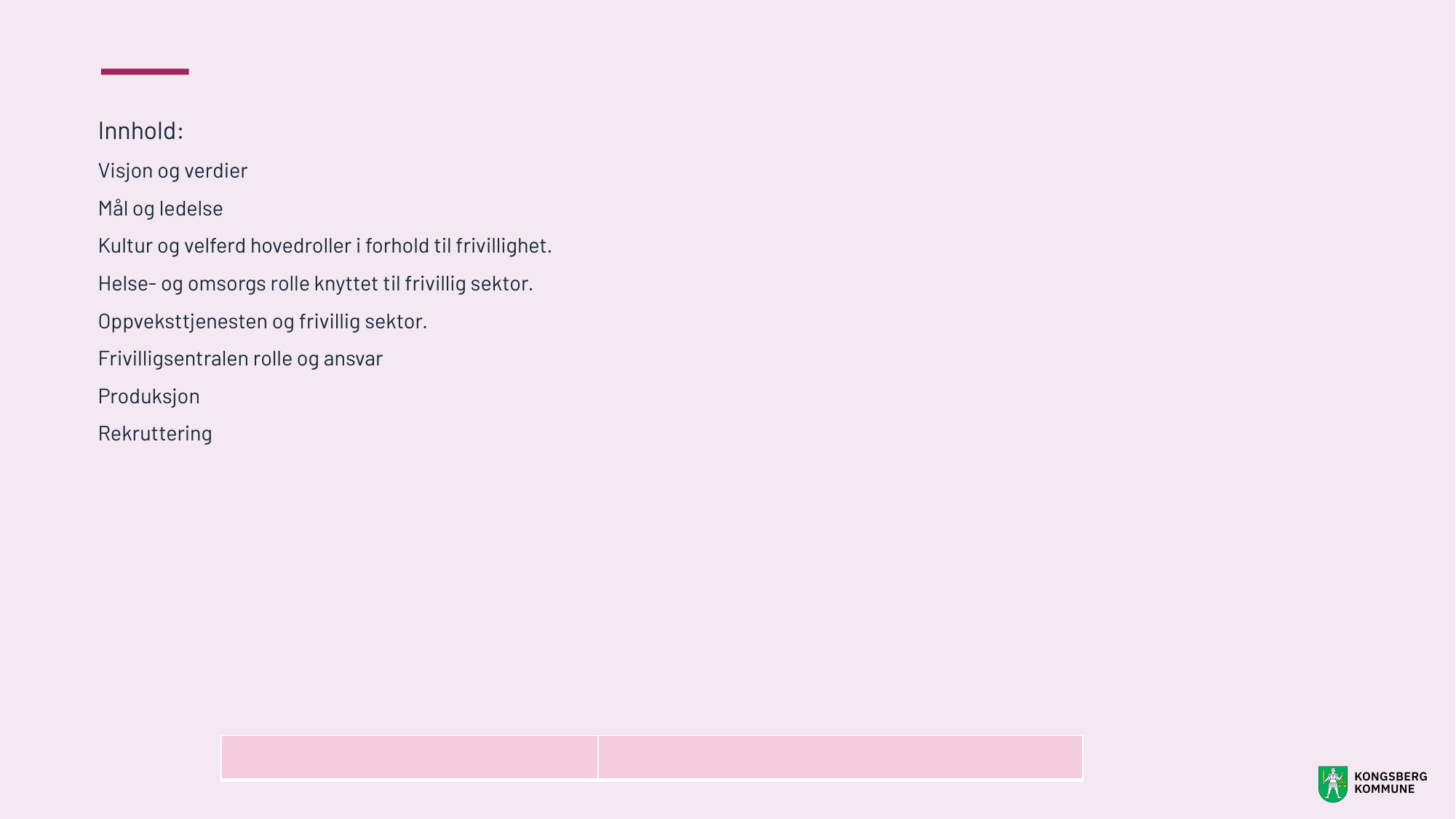

# Innhold: Visjon og verdier Mål og ledelse Kultur og velferd hovedroller i forhold til frivillighet. Helse- og omsorgs rolle knyttet til frivillig sektor. Oppveksttjenesten og frivillig sektor. Frivilligsentralen rolle og ansvar Produksjon Rekruttering
|  |  |
| --- | --- |